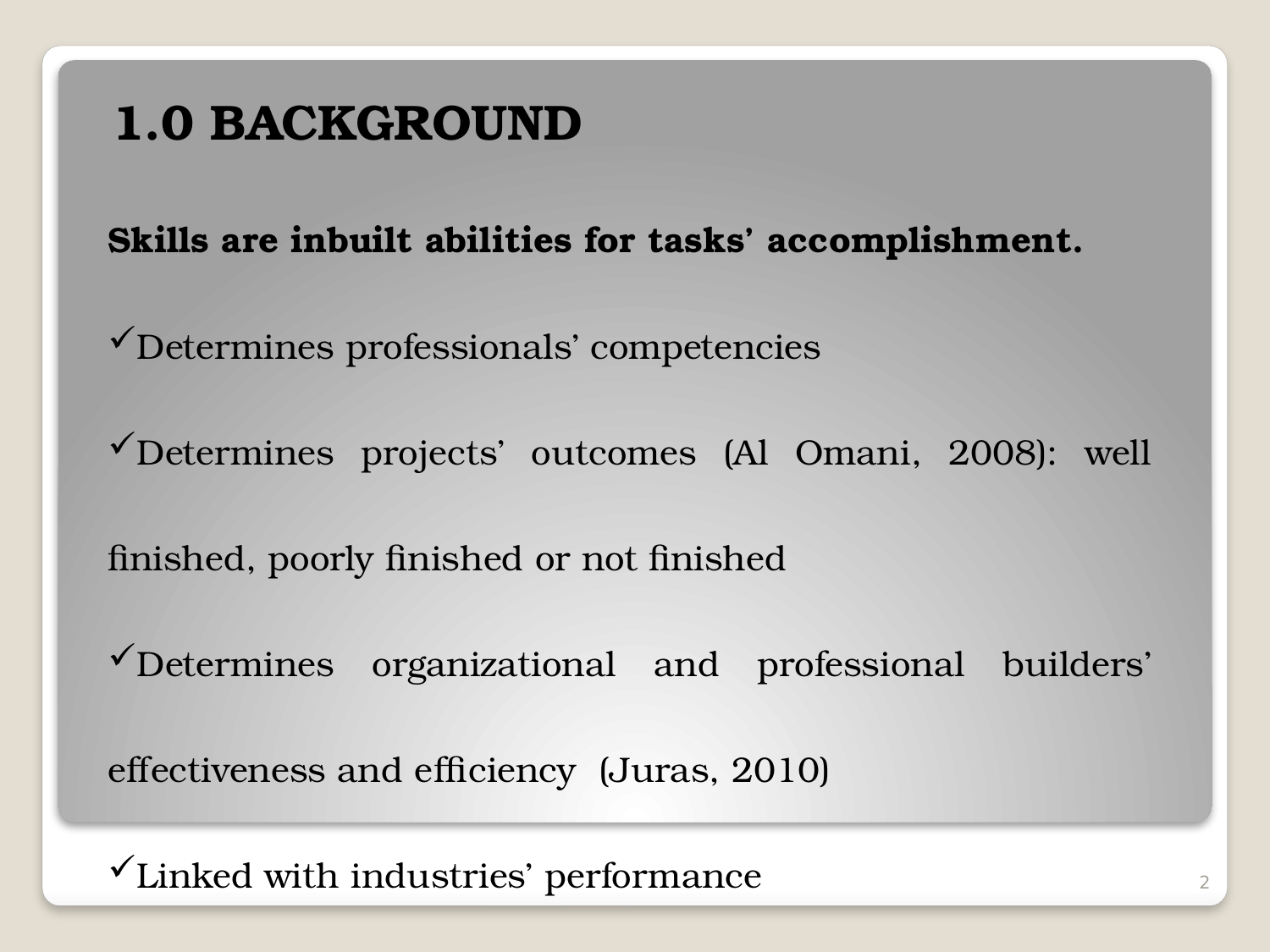

1.0 BACKGROUND

Skills are inbuilt abilities for tasks’ accomplishment.
Determines professionals’ competencies
Determines projects’ outcomes (Al Omani, 2008): well finished, poorly finished or not finished
Determines organizational and professional builders’ effectiveness and efficiency  (Juras, 2010)
Linked with industries’ performance
2